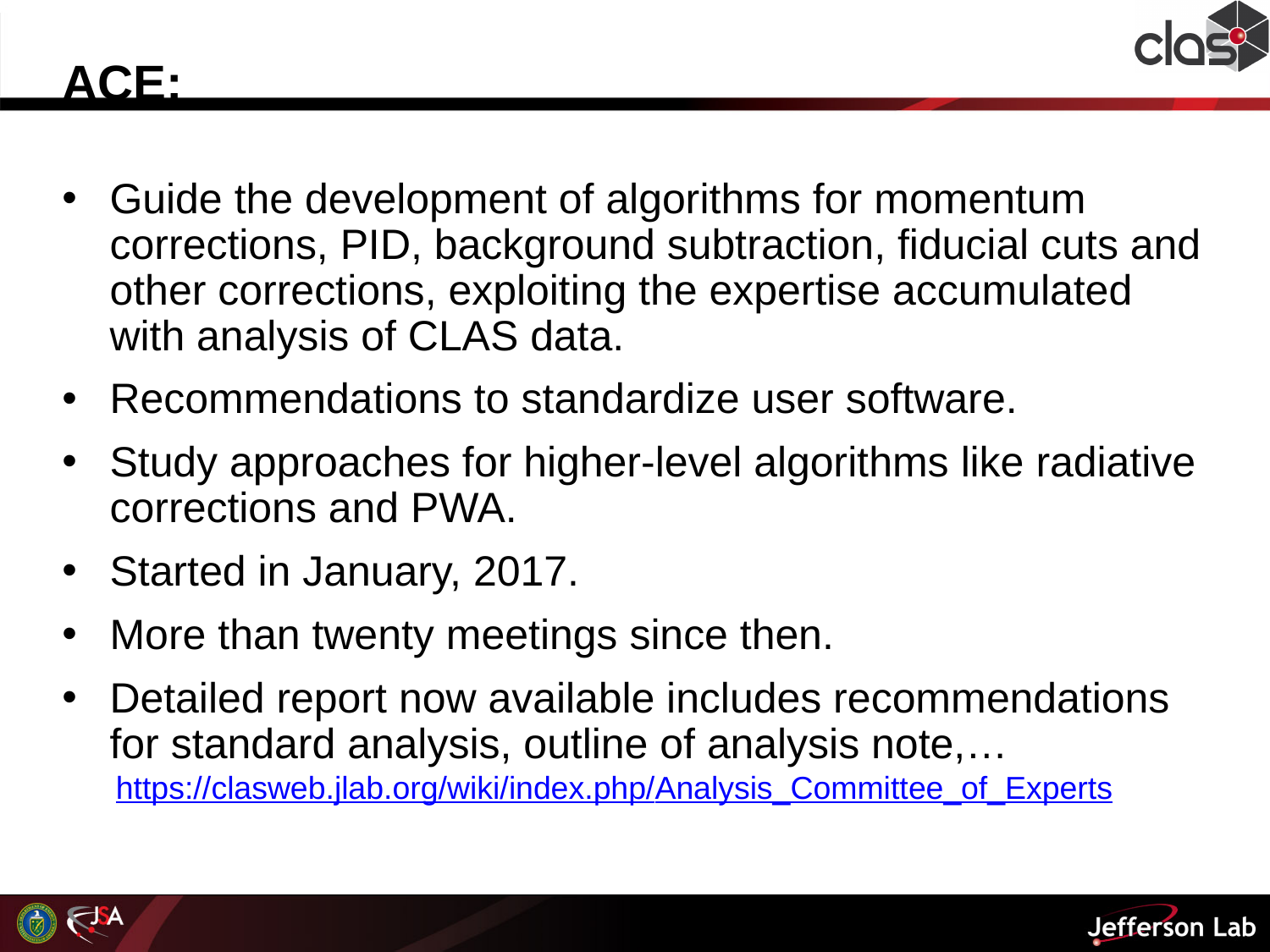

# ACE:

Guide the development of algorithms for momentum corrections, PID, background subtraction, fiducial cuts and other corrections, exploiting the expertise accumulated with analysis of CLAS data.
Recommendations to standardize user software.
Study approaches for higher-level algorithms like radiative corrections and PWA.
Started in January, 2017.
More than twenty meetings since then.
Detailed report now available includes recommendations for standard analysis, outline of analysis note,…

https://clasweb.jlab.org/wiki/index.php/Analysis_Committee_of_Experts